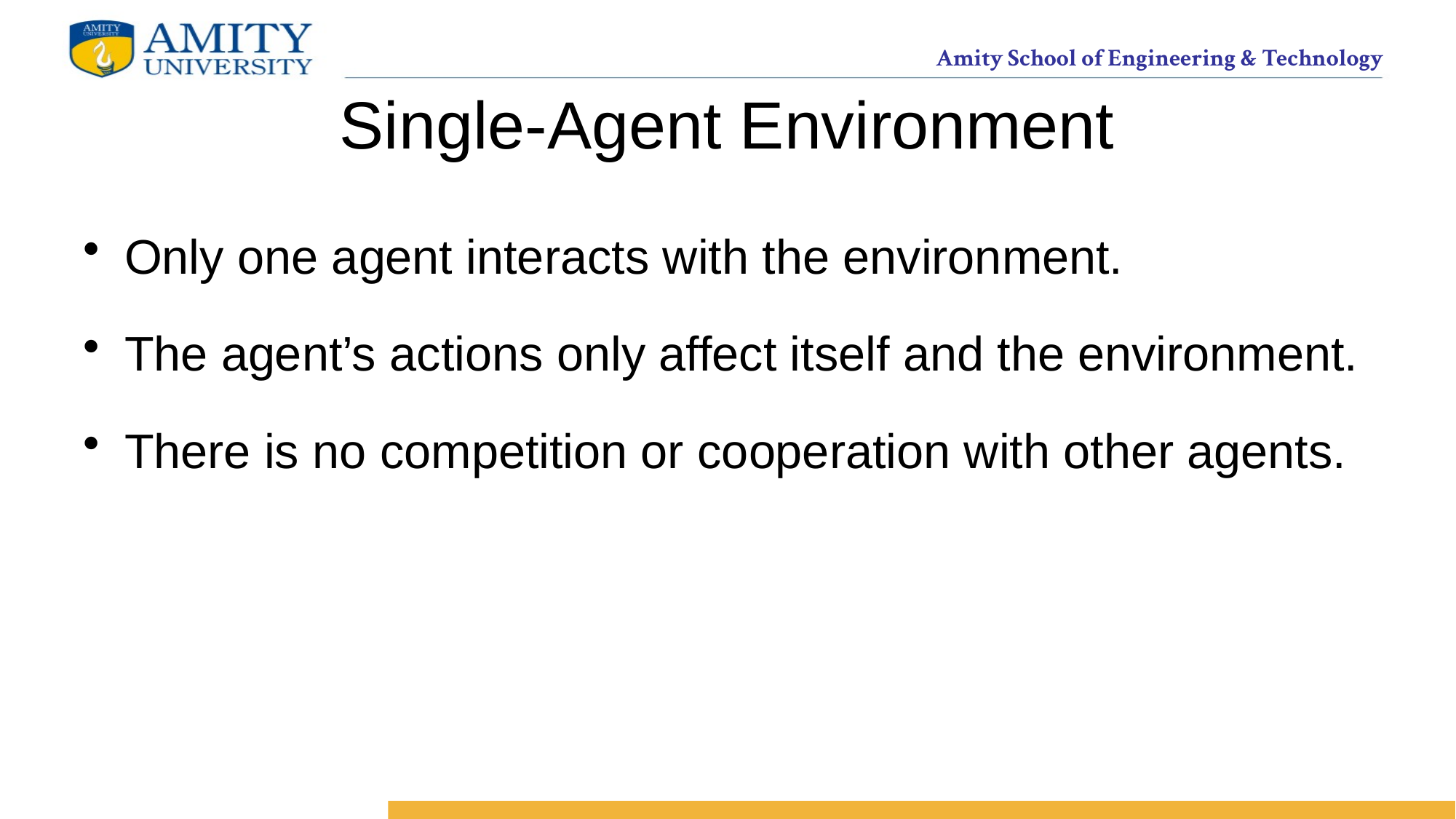

# Single-Agent Environment
Only one agent interacts with the environment.
The agent’s actions only affect itself and the environment.
There is no competition or cooperation with other agents.